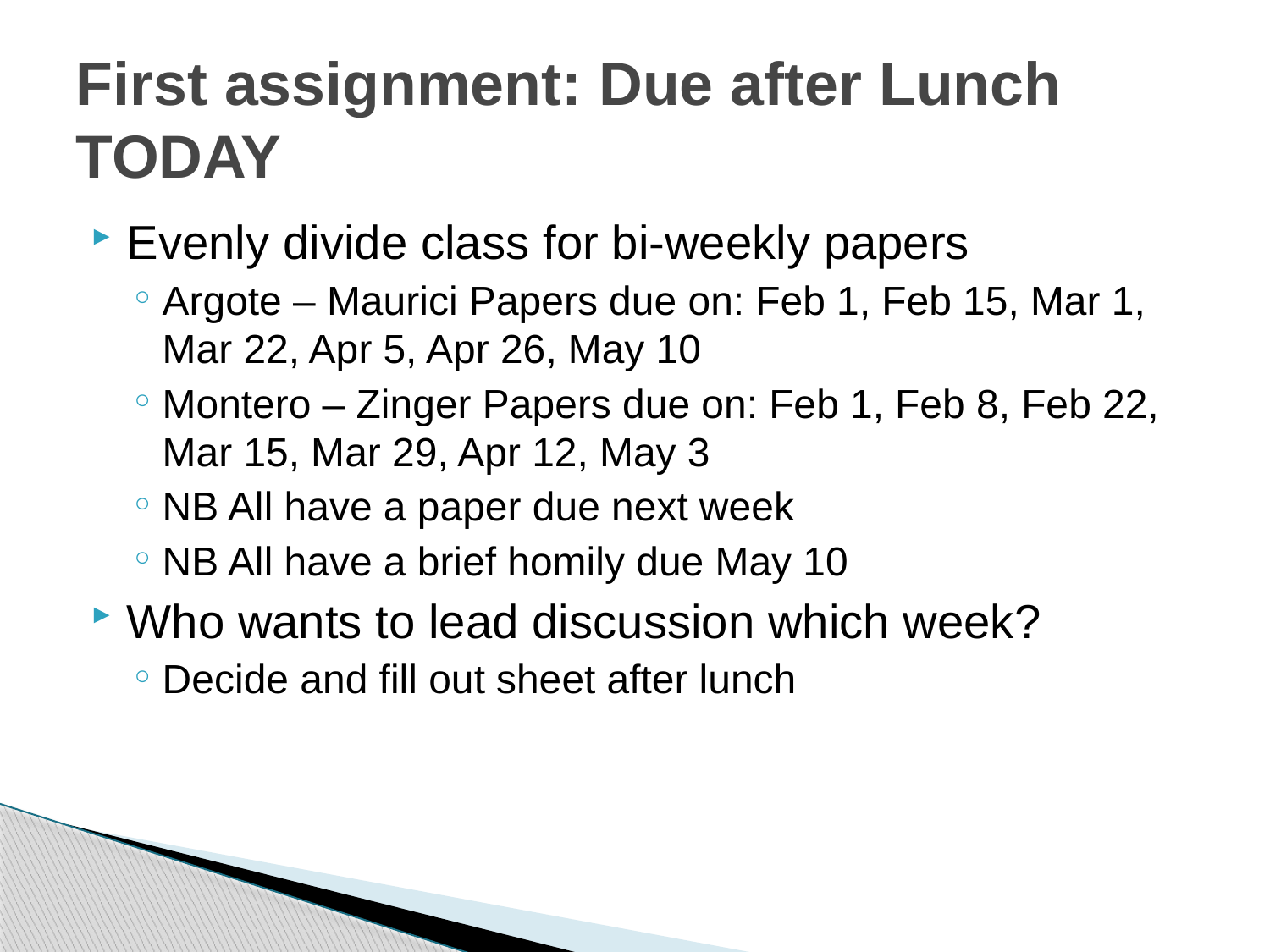

# First assignment: Due after Lunch TODAY
Evenly divide class for bi-weekly papers
Argote – Maurici Papers due on: Feb 1, Feb 15, Mar 1, Mar 22, Apr 5, Apr 26, May 10
Montero – Zinger Papers due on: Feb 1, Feb 8, Feb 22, Mar 15, Mar 29, Apr 12, May 3
NB All have a paper due next week
NB All have a brief homily due May 10
Who wants to lead discussion which week?
Decide and fill out sheet after lunch